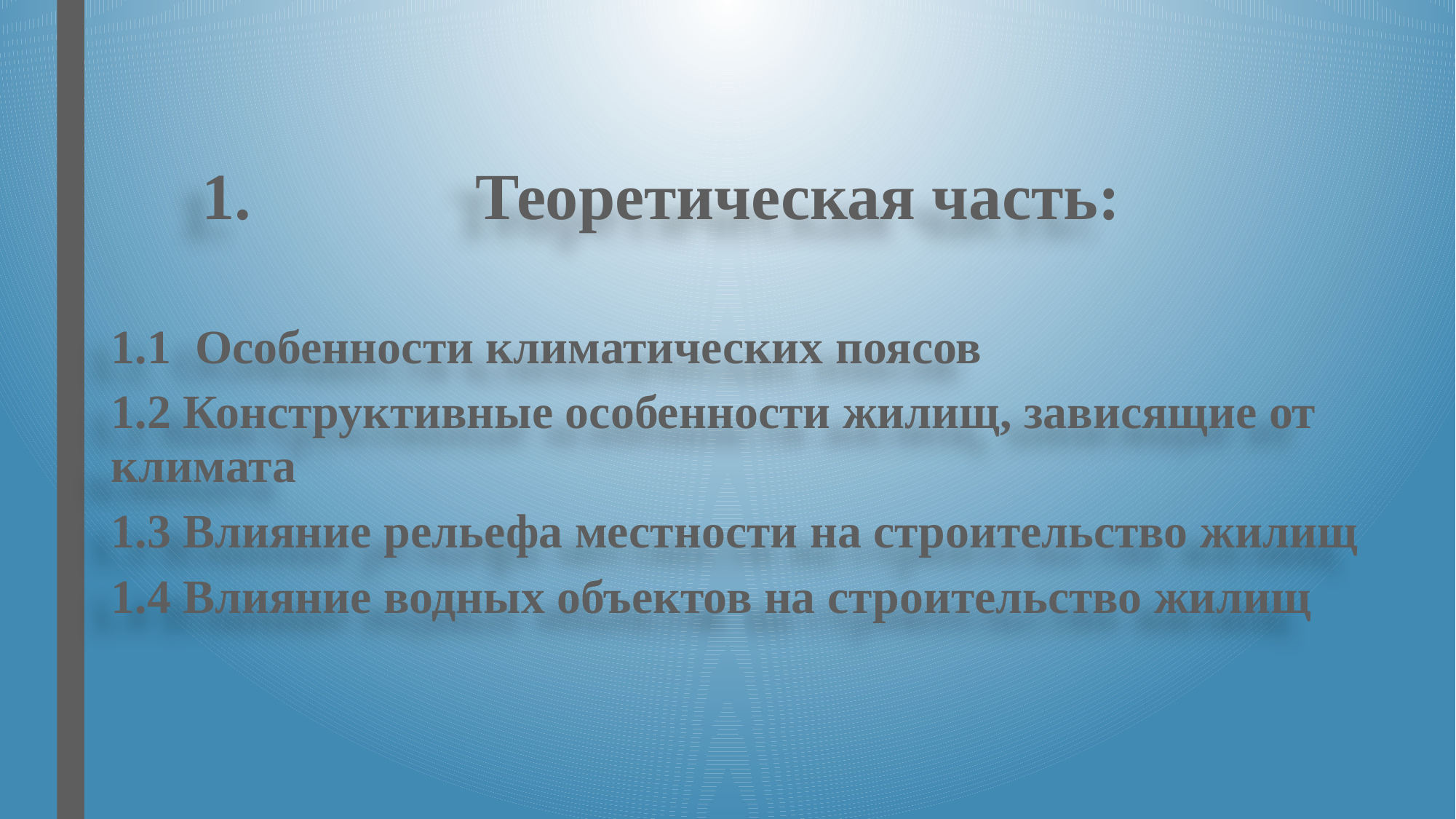

Теоретическая часть:

1.1  Особенности климатических поясов
1.2 Конструктивные особенности жилищ, зависящие от климата
1.3 Влияние рельефа местности на строительство жилищ
1.4 Влияние водных объектов на строительство жилищ